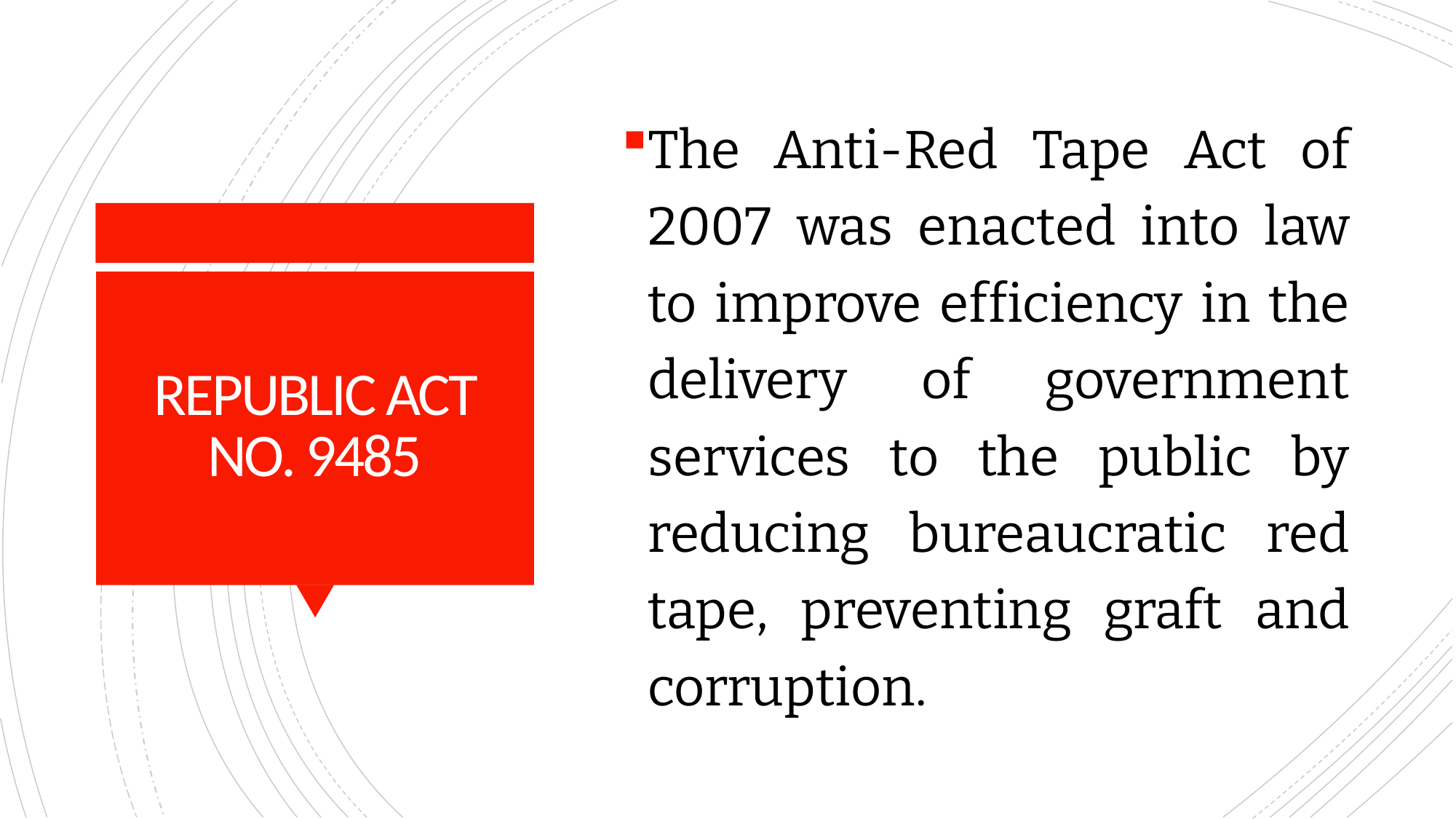

The Anti-Red Tape Act of 2007 was enacted into law to improve efficiency in the delivery of government services to the public by reducing bureaucratic red tape, preventing graft and corruption.
# REPUBLIC ACT NO. 9485